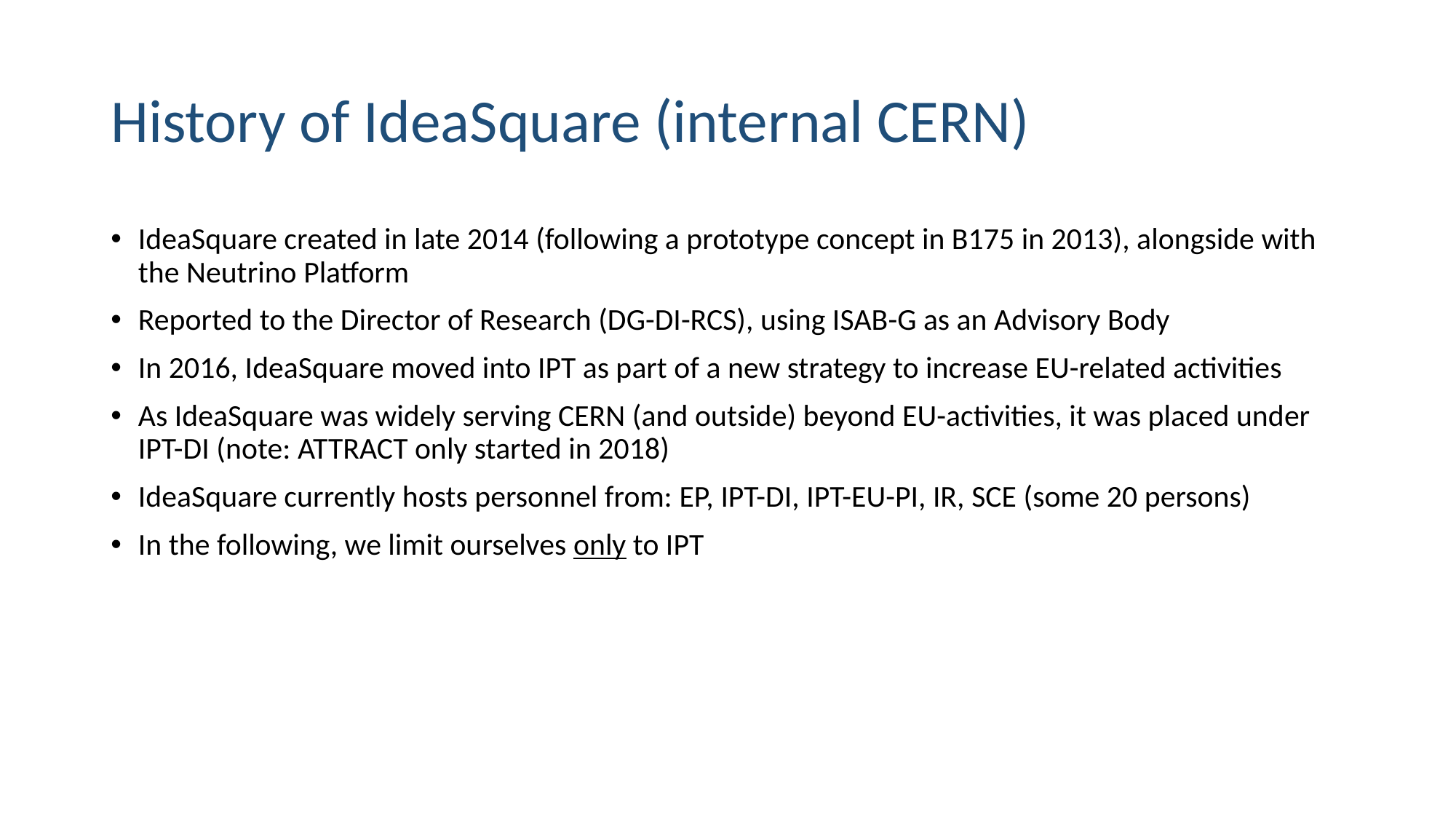

# History of IdeaSquare (internal CERN)
IdeaSquare created in late 2014 (following a prototype concept in B175 in 2013), alongside with the Neutrino Platform
Reported to the Director of Research (DG-DI-RCS), using ISAB-G as an Advisory Body
In 2016, IdeaSquare moved into IPT as part of a new strategy to increase EU-related activities
As IdeaSquare was widely serving CERN (and outside) beyond EU-activities, it was placed under IPT-DI (note: ATTRACT only started in 2018)
IdeaSquare currently hosts personnel from: EP, IPT-DI, IPT-EU-PI, IR, SCE (some 20 persons)
In the following, we limit ourselves only to IPT